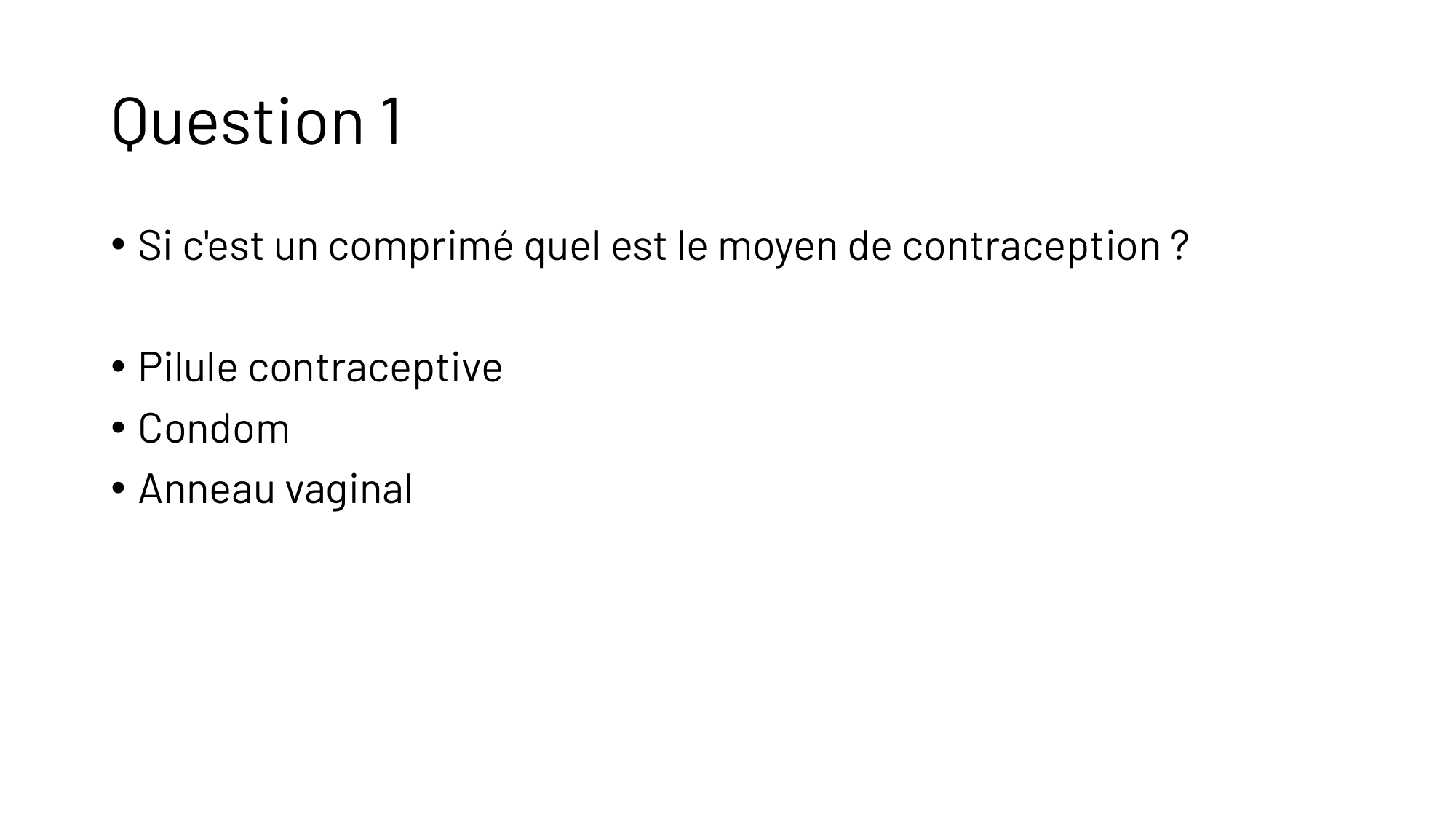

# Question 1
Si c'est un comprimé quel est le moyen de contraception ?

Pilule contraceptive
Condom
Anneau vaginal